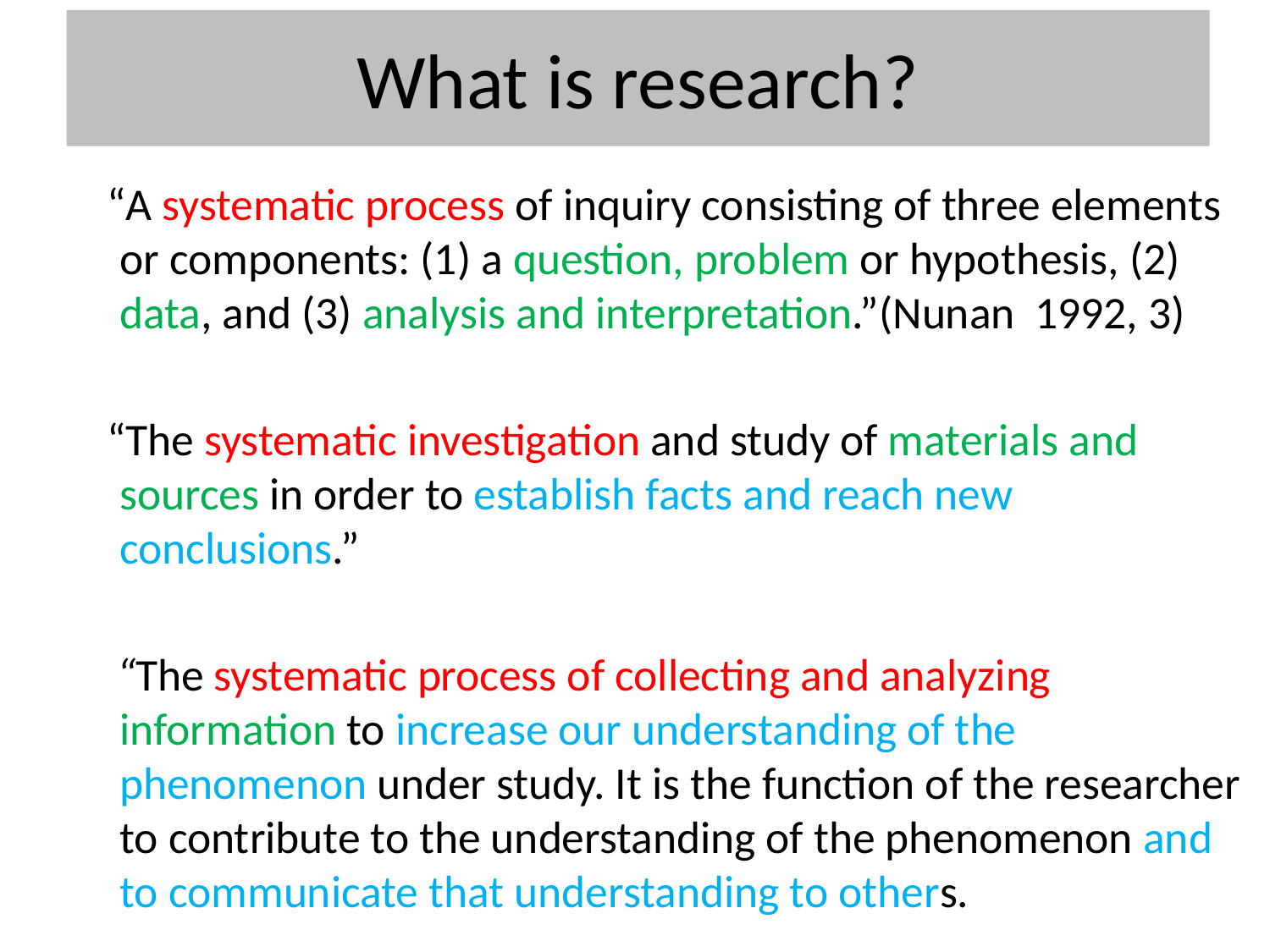

# What is research?
   “A systematic process of inquiry consisting of three elements or components: (1) a question, problem or hypothesis, (2) data, and (3) analysis and interpretation.”(Nunan  1992, 3)

   “The systematic investigation and study of materials and sources in order to establish facts and reach new conclusions.”

    “The systematic process of collecting and analyzing information to increase our understanding of the phenomenon under study. It is the function of the researcher to contribute to the understanding of the phenomenon and to communicate that understanding to others.